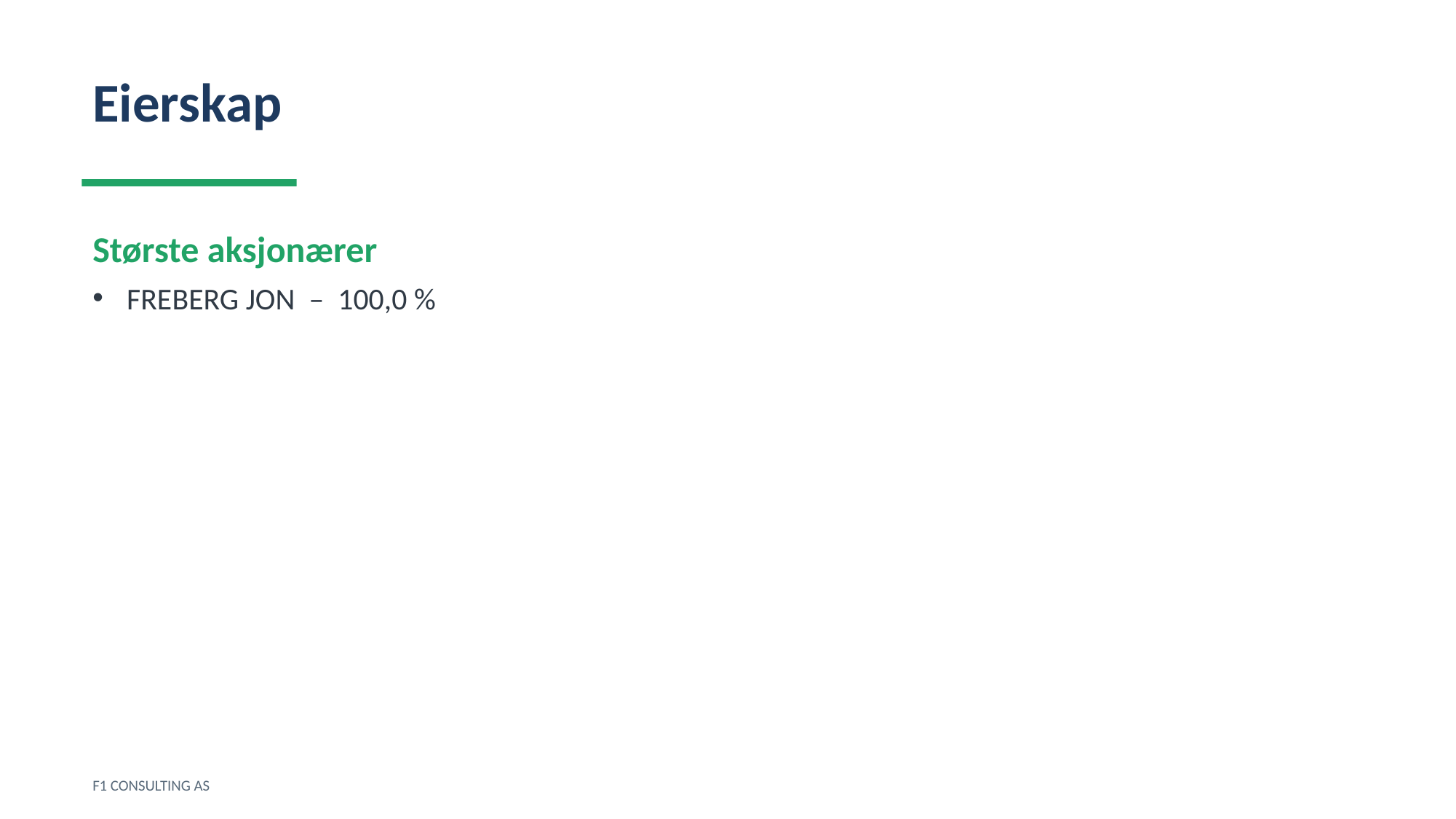

Eierskap

Største aksjonærer
FREBERG JON  –  100,0 %
F1 CONSULTING AS